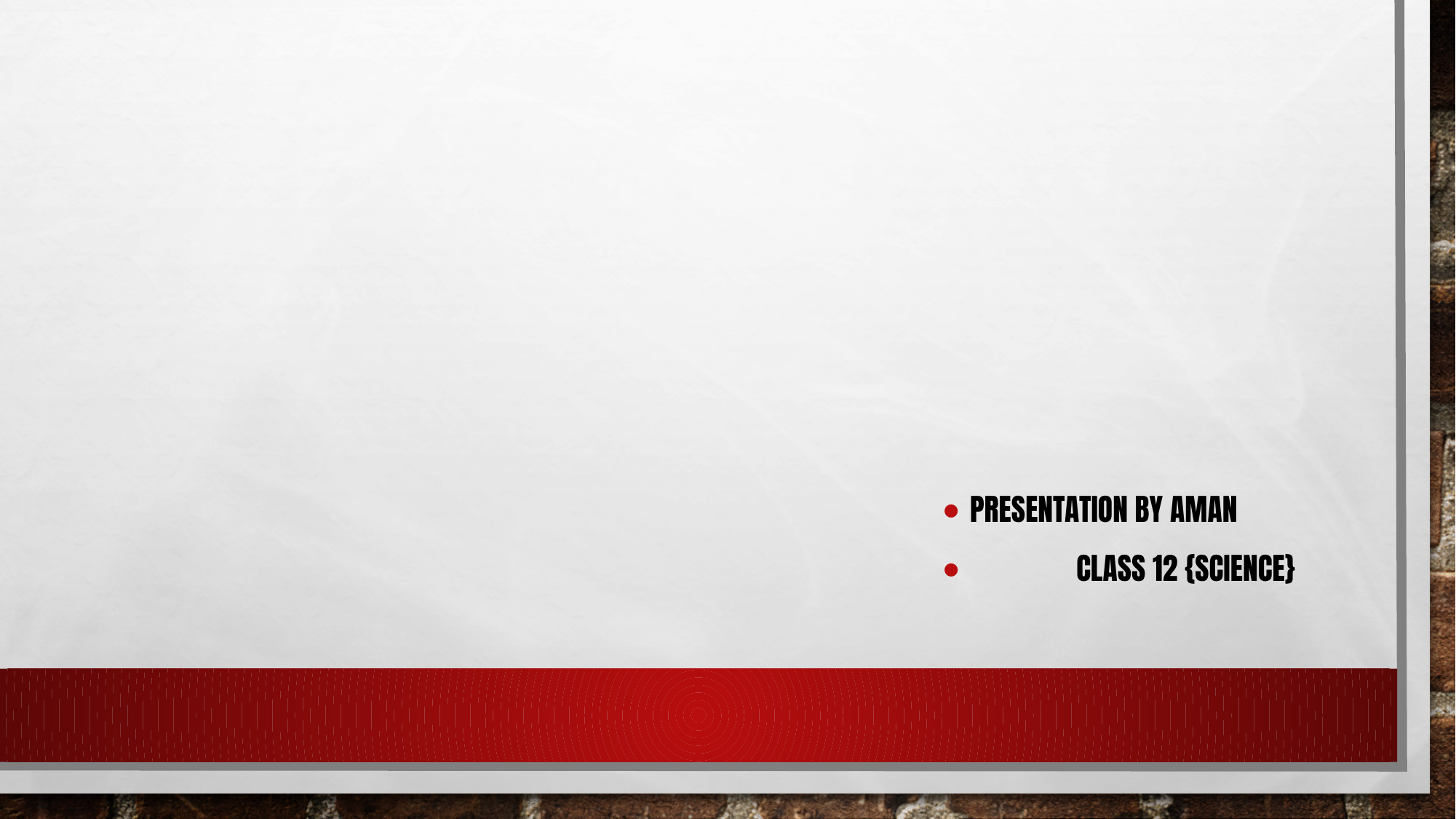

#
Presentation by Aman
               class 12 {science}